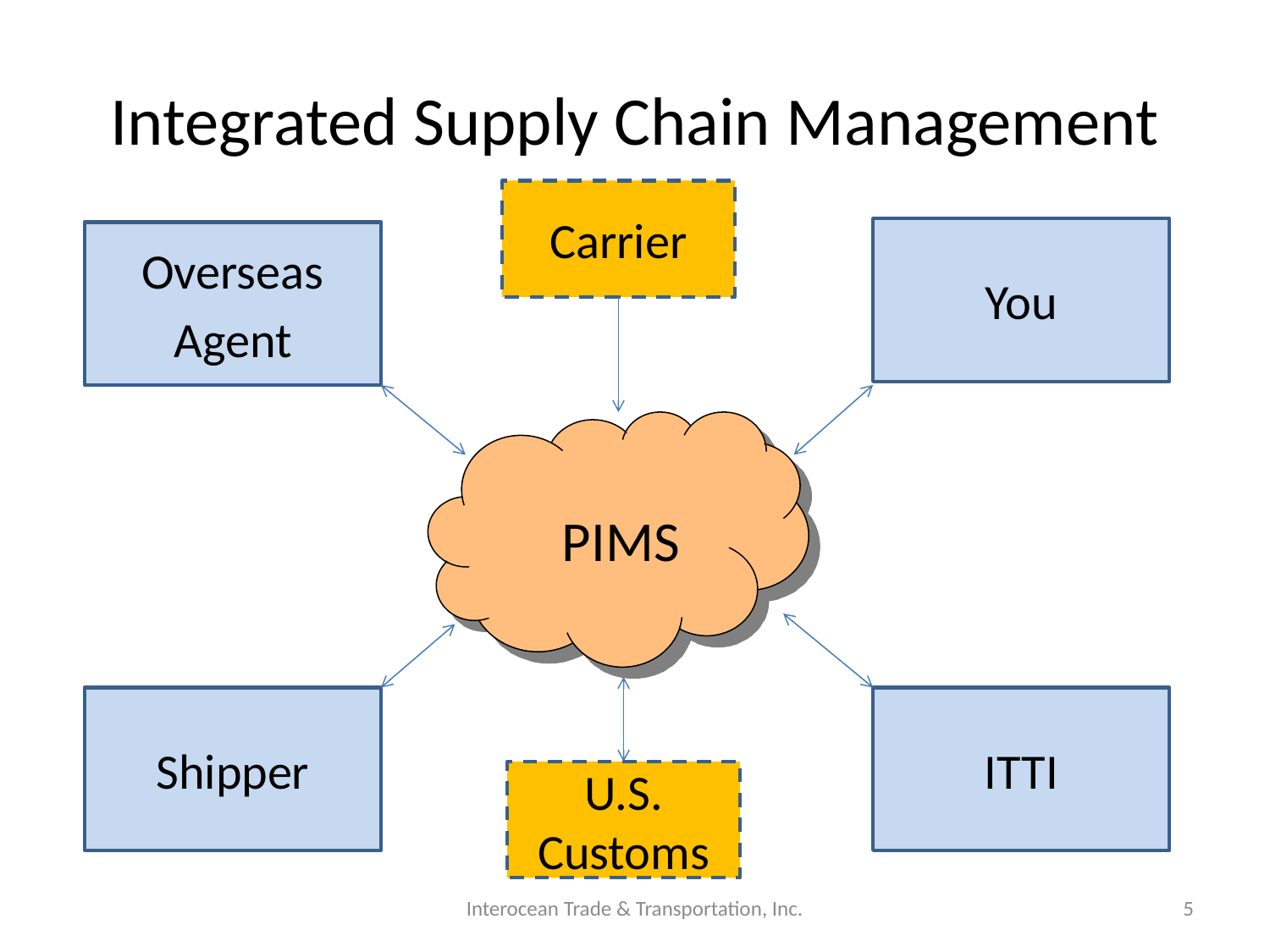

# Integrated Supply Chain Management
Carrier
You
Overseas
Agent

PIMS
Shipper
ITTI
U.S. Customs
Interocean Trade & Transportation, Inc.
5